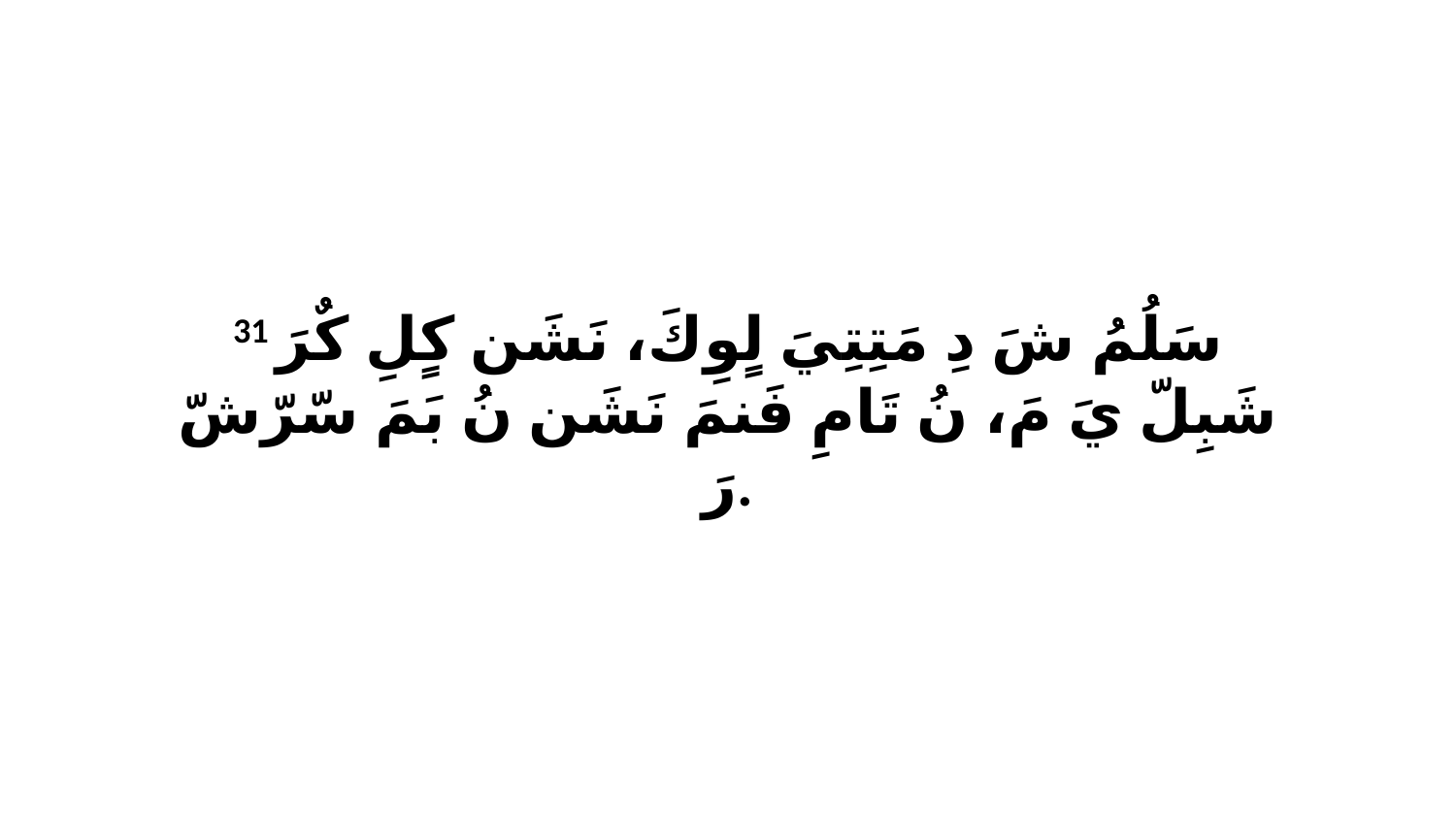

31 سَلُمُ شَ دِ مَتِتِيَ لٍوِكَ، نَشَن كٍلِ كٌرَ شَبِلّ يَ مَ، نُ تَامِ فَنمَ نَشَن نُ بَمَ سّرّشّ رَ.